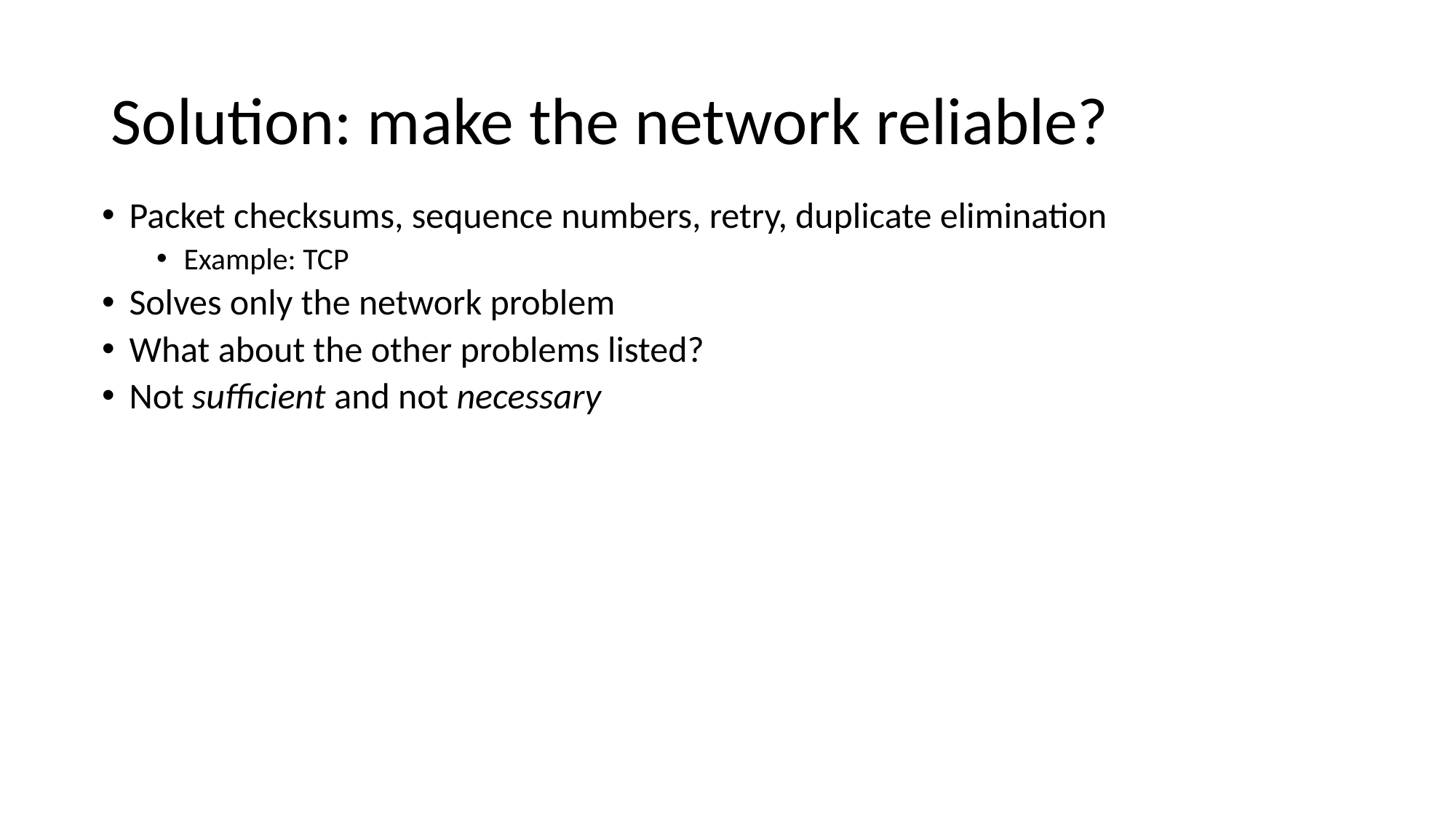

# Solution: make the network reliable?
Packet checksums, sequence numbers, retry, duplicate elimination
Example: TCP
Solves only the network problem
What about the other problems listed?
Not sufficient and not necessary